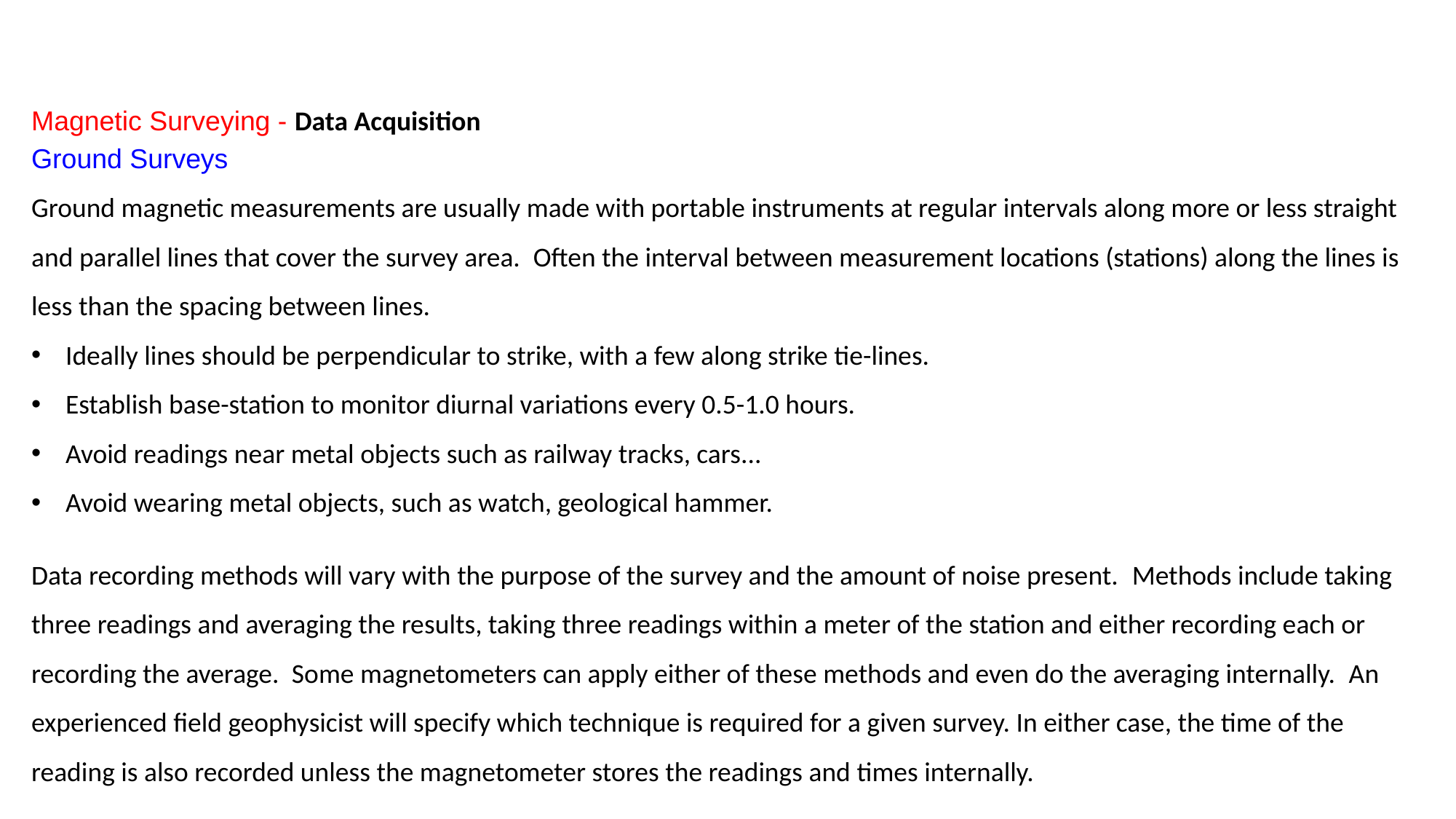

Magnetic Surveying - Data Acquisition
Ground Surveys
Ground magnetic measurements are usually made with portable instruments at regular intervals along more or less straight and parallel lines that cover the survey area.  Often the interval between measurement locations (stations) along the lines is less than the spacing between lines.
Ideally lines should be perpendicular to strike, with a few along strike tie-lines.
Establish base-station to monitor diurnal variations every 0.5-1.0 hours.
Avoid readings near metal objects such as railway tracks, cars...
Avoid wearing metal objects, such as watch, geological hammer.

Data recording methods will vary with the purpose of the survey and the amount of noise present.  Methods include taking three readings and averaging the results, taking three readings within a meter of the station and either recording each or recording the average.  Some magnetometers can apply either of these methods and even do the averaging internally.  An experienced field geophysicist will specify which technique is required for a given survey. In either case, the time of the reading is also recorded unless the magnetometer stores the readings and times internally.